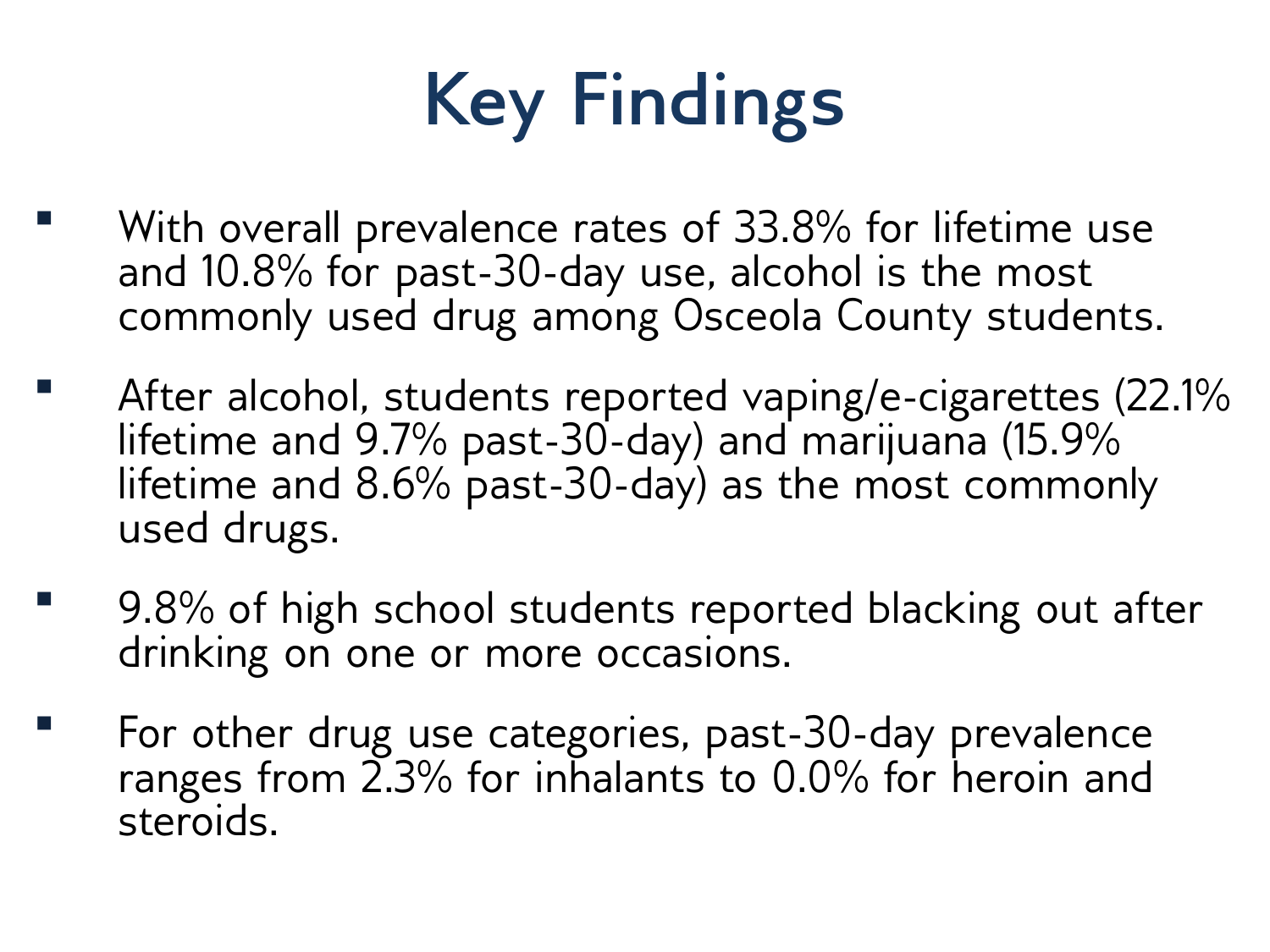

Key Findings
With overall prevalence rates of 33.8% for lifetime use and 10.8% for past-30-day use, alcohol is the most commonly used drug among Osceola County students.
After alcohol, students reported vaping/e-cigarettes (22.1% lifetime and 9.7% past-30-day) and marijuana (15.9% lifetime and 8.6% past-30-day) as the most commonly used drugs.
9.8% of high school students reported blacking out after drinking on one or more occasions.
For other drug use categories, past-30-day prevalence ranges from 2.3% for inhalants to 0.0% for heroin and steroids.